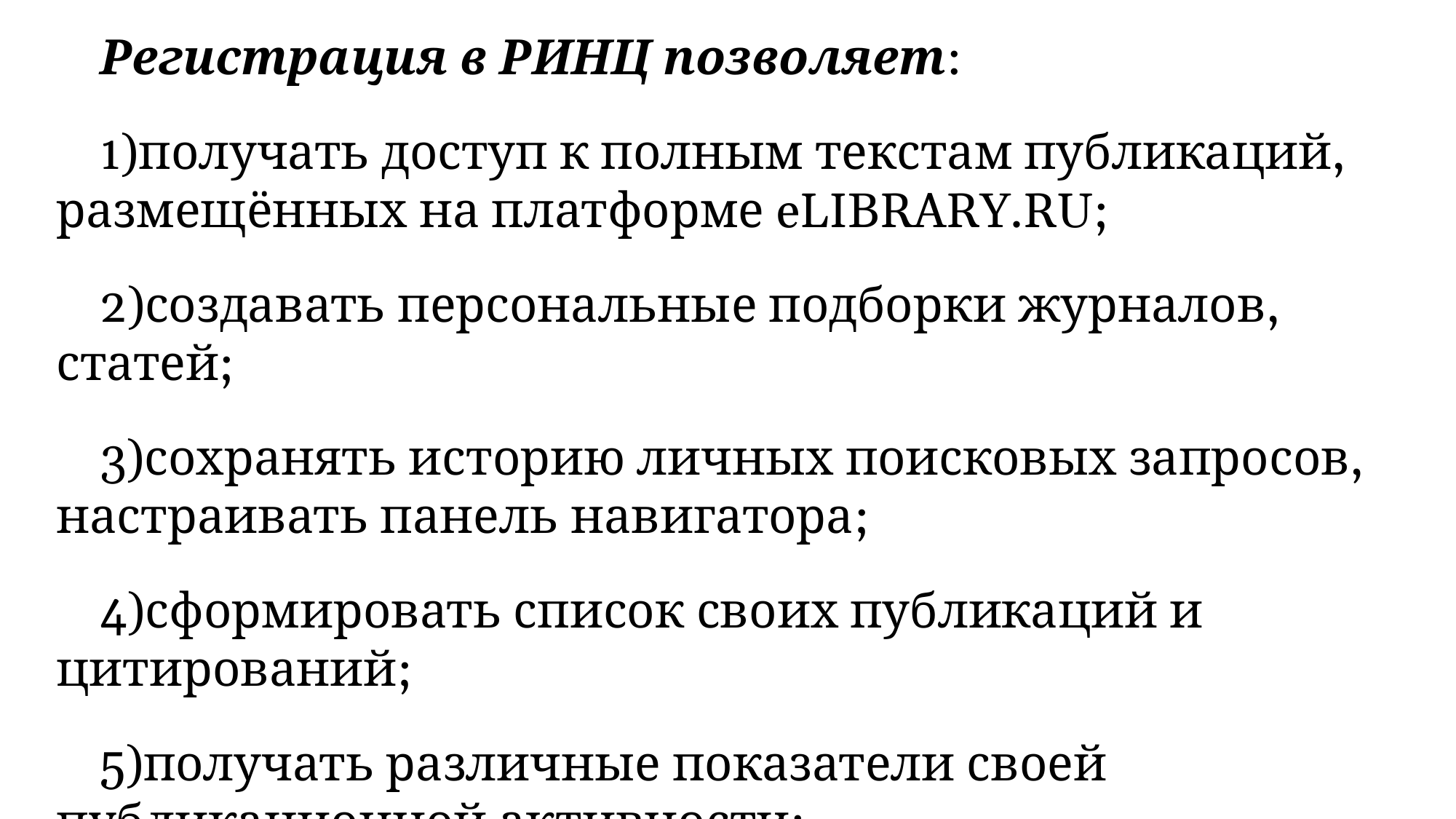

Регистрация в РИНЦ позволяет:
получать доступ к полным текстам публикаций, размещённых на платформе eLIBRARY.RU;
создавать персональные подборки журналов, статей;
сохранять историю личных поисковых запросов, настраивать панель навигатора;
сформировать список своих публикаций и цитирований;
получать различные показатели своей публикационной активности;